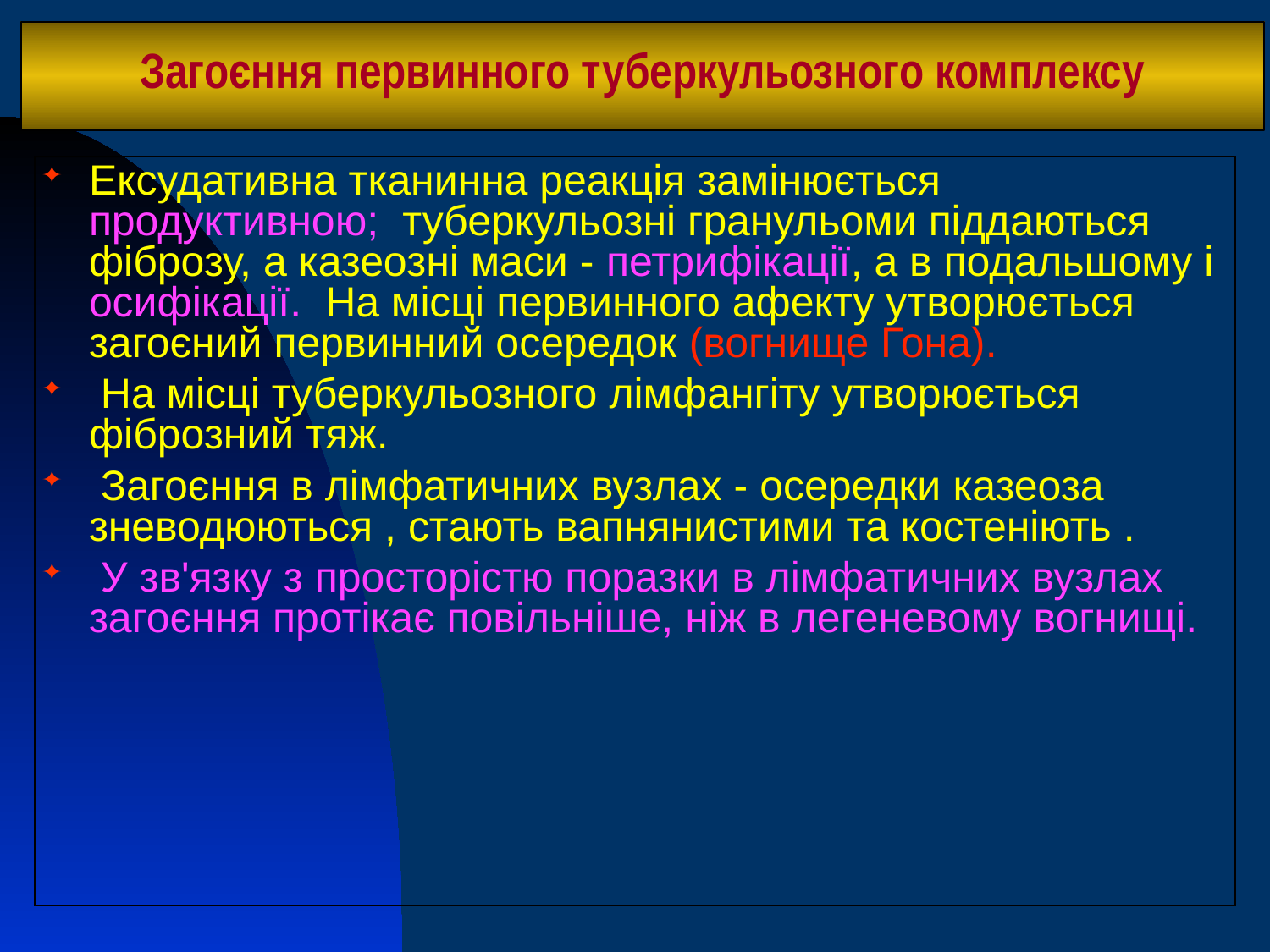

# Загоєння первинного туберкульозного комплексу
Ексудативна тканинна реакція замінюється продуктивною;  туберкульозні гранульоми піддаються фіброзу, а казеозні маси - петрифікації, а в подальшому і осифікації.  На місці первинного афекту утворюється загоєний первинний осередок (вогнище Гона).
 На місці туберкульозного лімфангіту утворюється фіброзний тяж.
 Загоєння в лімфатичних вузлах - осередки казеоза зневодюються , стають вапнянистими та костеніють .
 У зв'язку з просторістю поразки в лімфатичних вузлах загоєння протікає повільніше, ніж в легеневому вогнищі.